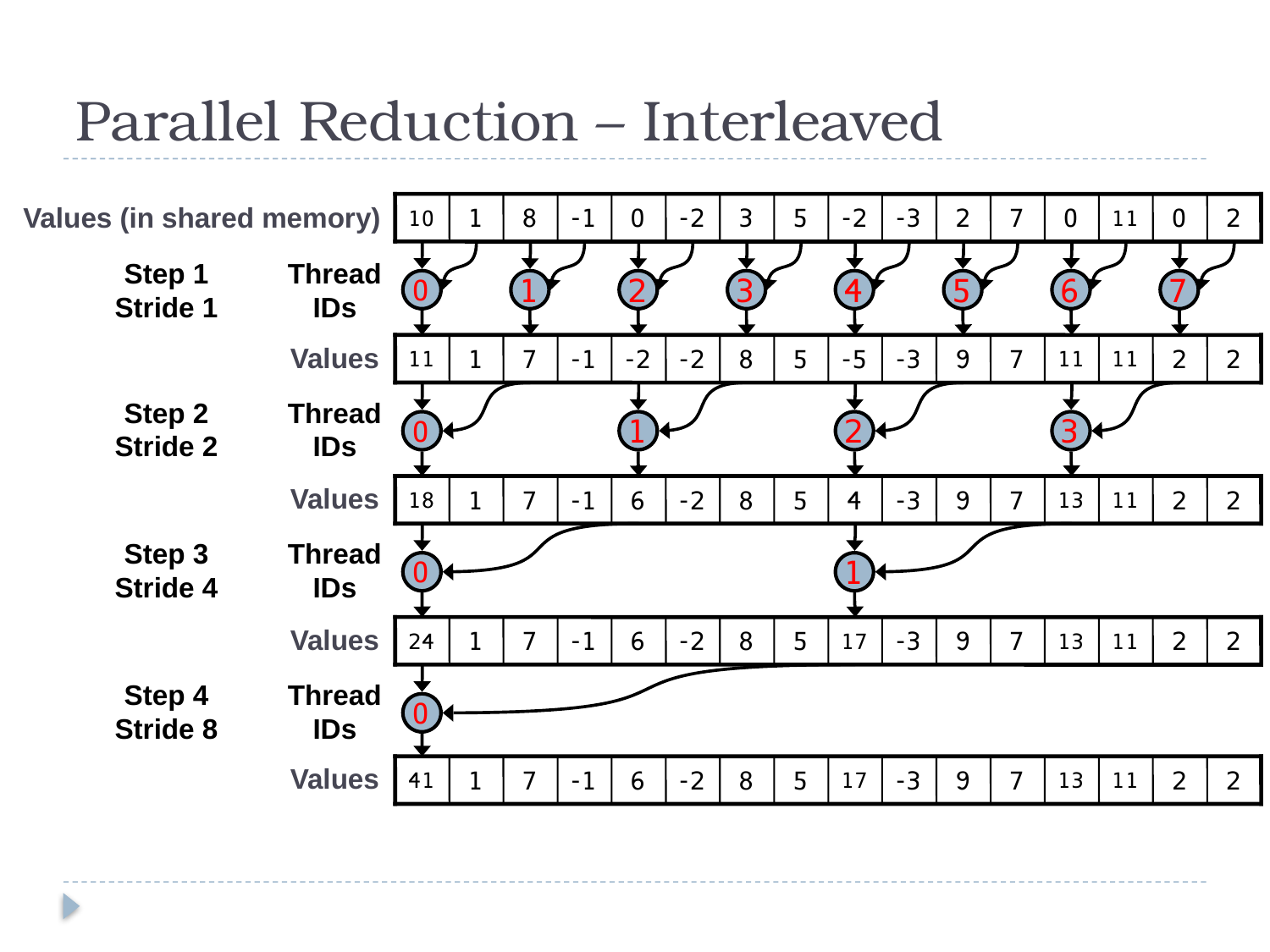

# Parallel Reduction – Interleaved
Values (in shared memory)
10

1

8

-1

0

-2

3

5

-2

-3

2

7

0

11

0

2

0
1
2
3
4
5
6
7
11

1

7

-1

-2

-2

8

5

-5

-3

9

7

11

11

2

2

0
1
2
3
18

1

7

-1

6

-2

8

5

4

-3

9

7

13

11

2

2

0
1
24

1

7

-1

6

-2

8

5

17

-3

9

7

13

11

2

2

0
41

1

7

-1

6

-2

8

5

17

-3

9

7

13

11

2

2

Step 1 Stride 1
Thread IDs
Values
Step 2 Stride 2
Thread IDs
Values
Step 3 Stride 4
Thread IDs
Values
Step 4 Stride 8
Thread IDs
Values